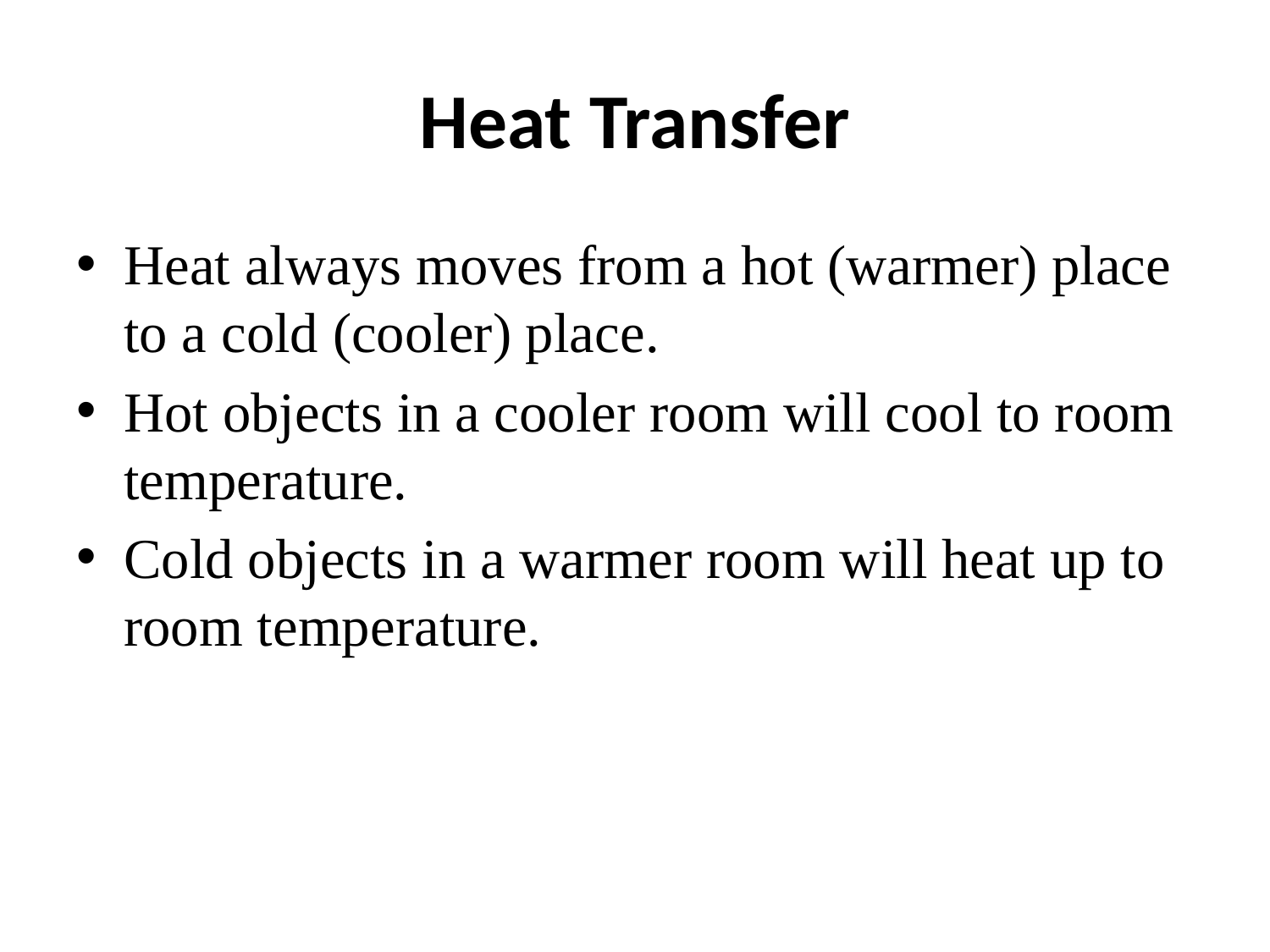

# Heat Transfer
Heat always moves from a hot (warmer) place to a cold (cooler) place.
Hot objects in a cooler room will cool to room temperature.
Cold objects in a warmer room will heat up to room temperature.